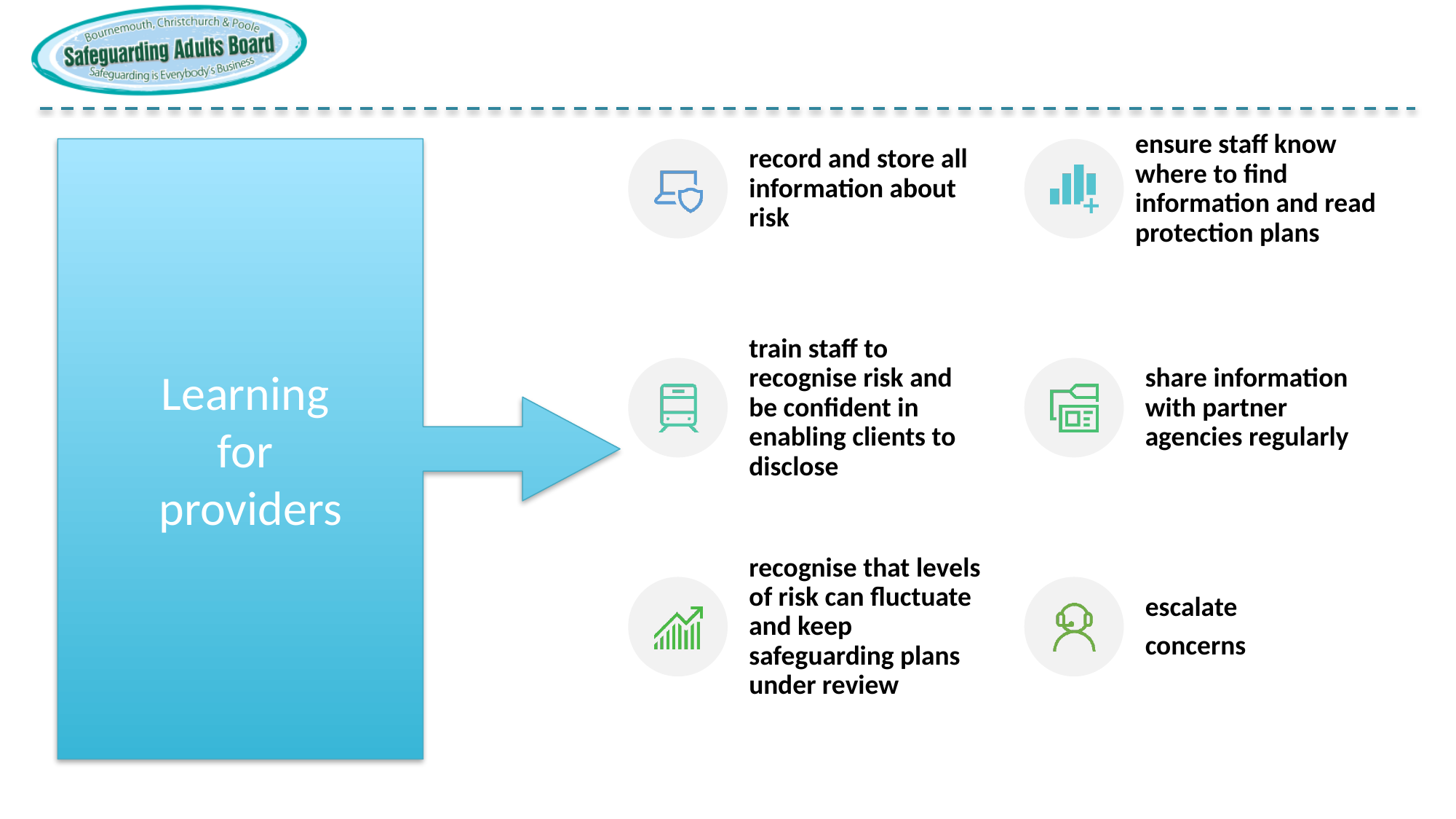

record and store all information about risk
ensure staff know where to find information and read protection plans
train staff to recognise risk and be confident in enabling clients to disclose
share information with partner agencies regularly
recognise that levels of risk can fluctuate and keep safeguarding plans under review
escalate
concerns

Learning
for
providers